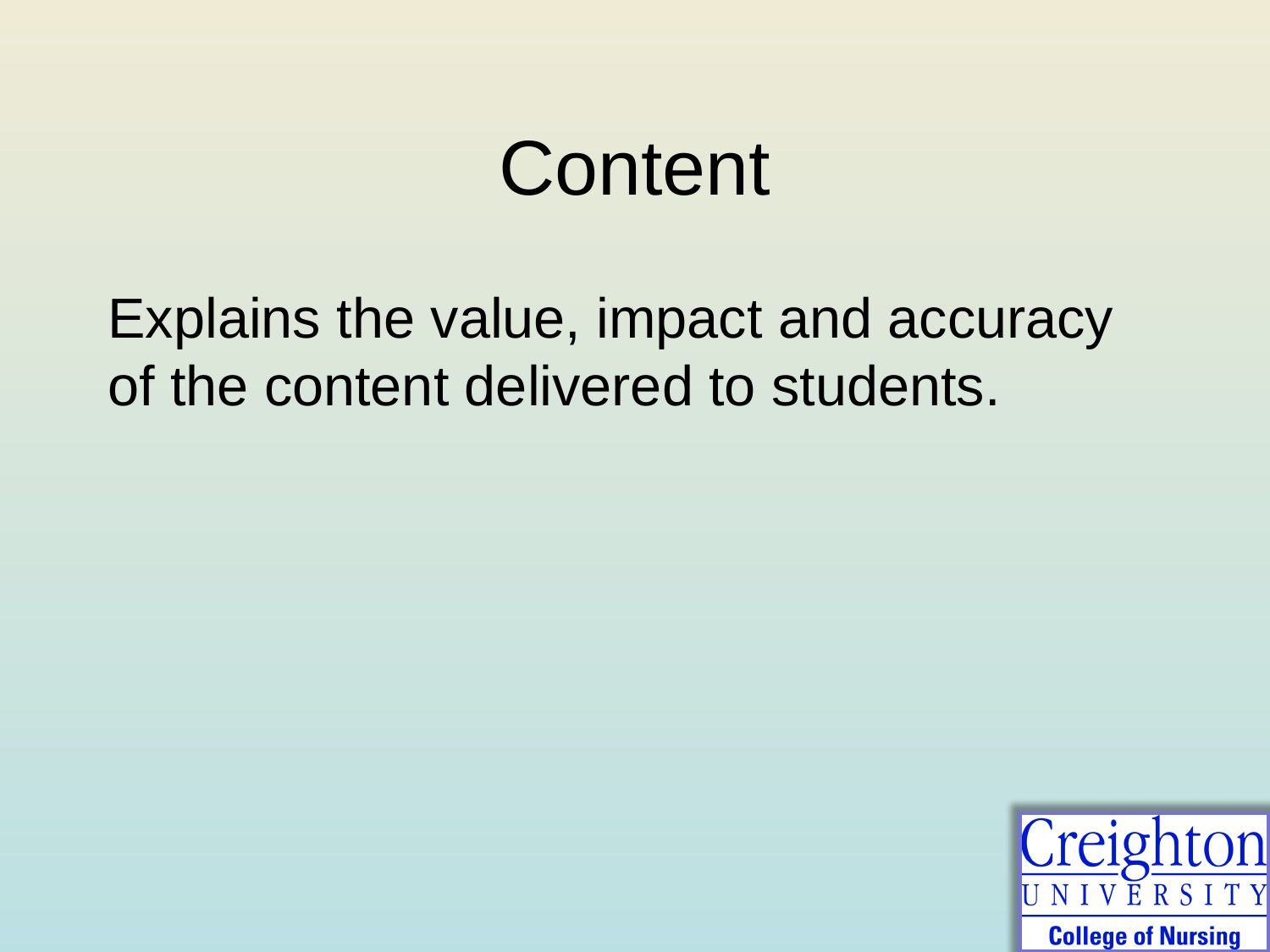

# Content
Explains the value, impact and accuracy of the content delivered to students.